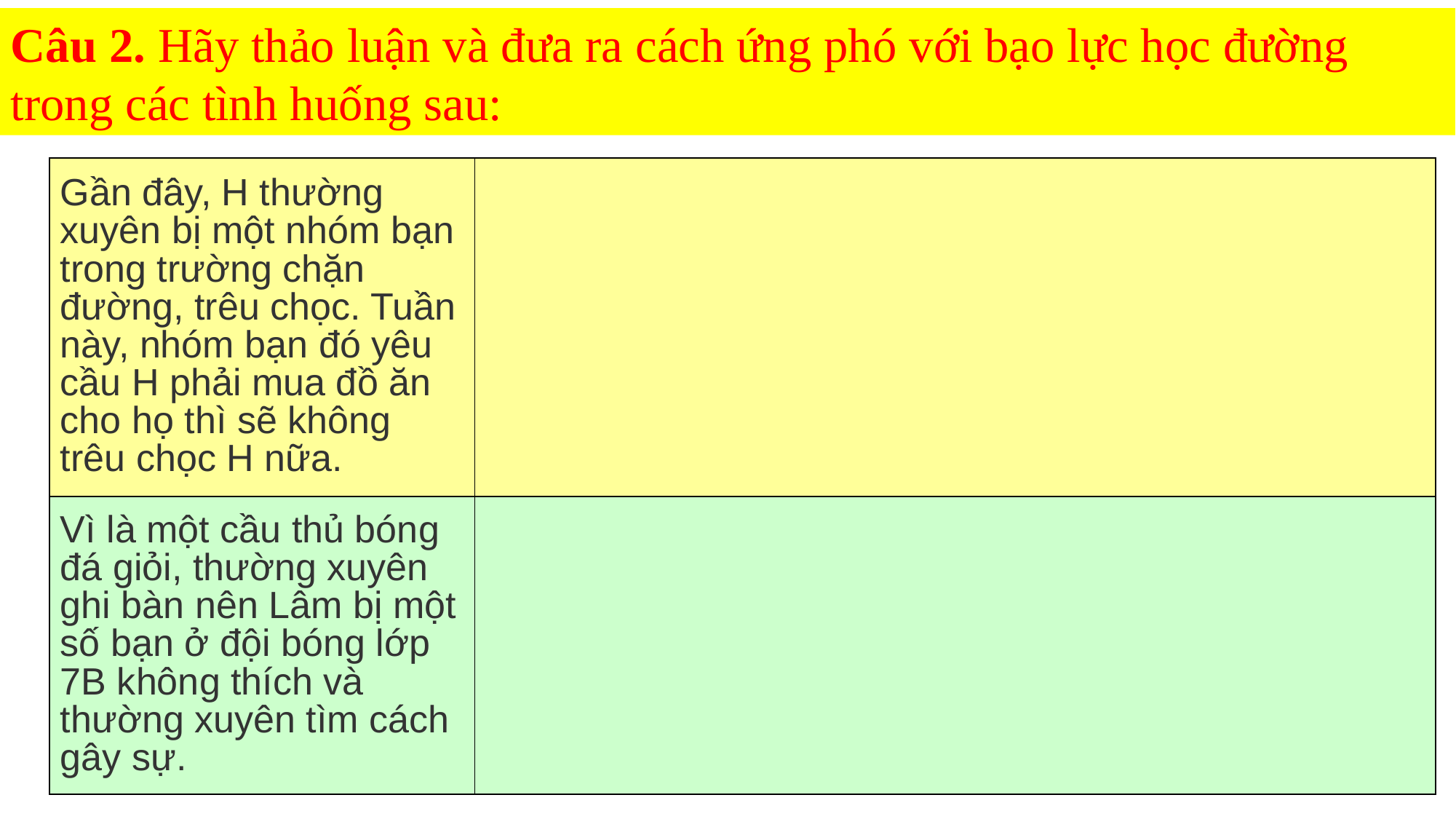

Câu 2. Hãy thảo luận và đưa ra cách ứng phó với bạo lực học đường trong các tình huống sau:
| Gần đây, H thường xuyên bị một nhóm bạn trong trường chặn đường, trêu chọc. Tuần này, nhóm bạn đó yêu cầu H phải mua đồ ăn cho họ thì sẽ không trêu chọc H nữa. | Trong trường hợp này, trước tiên H không nên đi một mình mà cần rủ thêm bạn hoặc anh chị em đi cùng, tránh đi đến chỗ vắng người một mình. Nếu nhóm người đó vẫn tiếp tục hành vi bắt nạt H thì H cần báo cáo cho thầy cô giáo và bố mẹ để kịp thời giúp đỡ và ngăn chặn hành vi bạo lực học đường. |
| --- | --- |
| Vì là một cầu thủ bóng đá giỏi, thường xuyên ghi bàn nên Lâm bị một số bạn ở đội bóng lớp 7B không thích và thường xuyên tìm cách gây sự. | Trước tiên Lâm cần phải giữ bình tĩnh trước hành vi gây sự này và không tỏ thái độ thách thức ngược lại, nghiêm túc yêu cầu các bạn dừng ngay hành vi đó lại. Nếu sự việc vẫn tiếp diễn, Lâm cần tìm đến sự giúp đỡ của người lớn. |